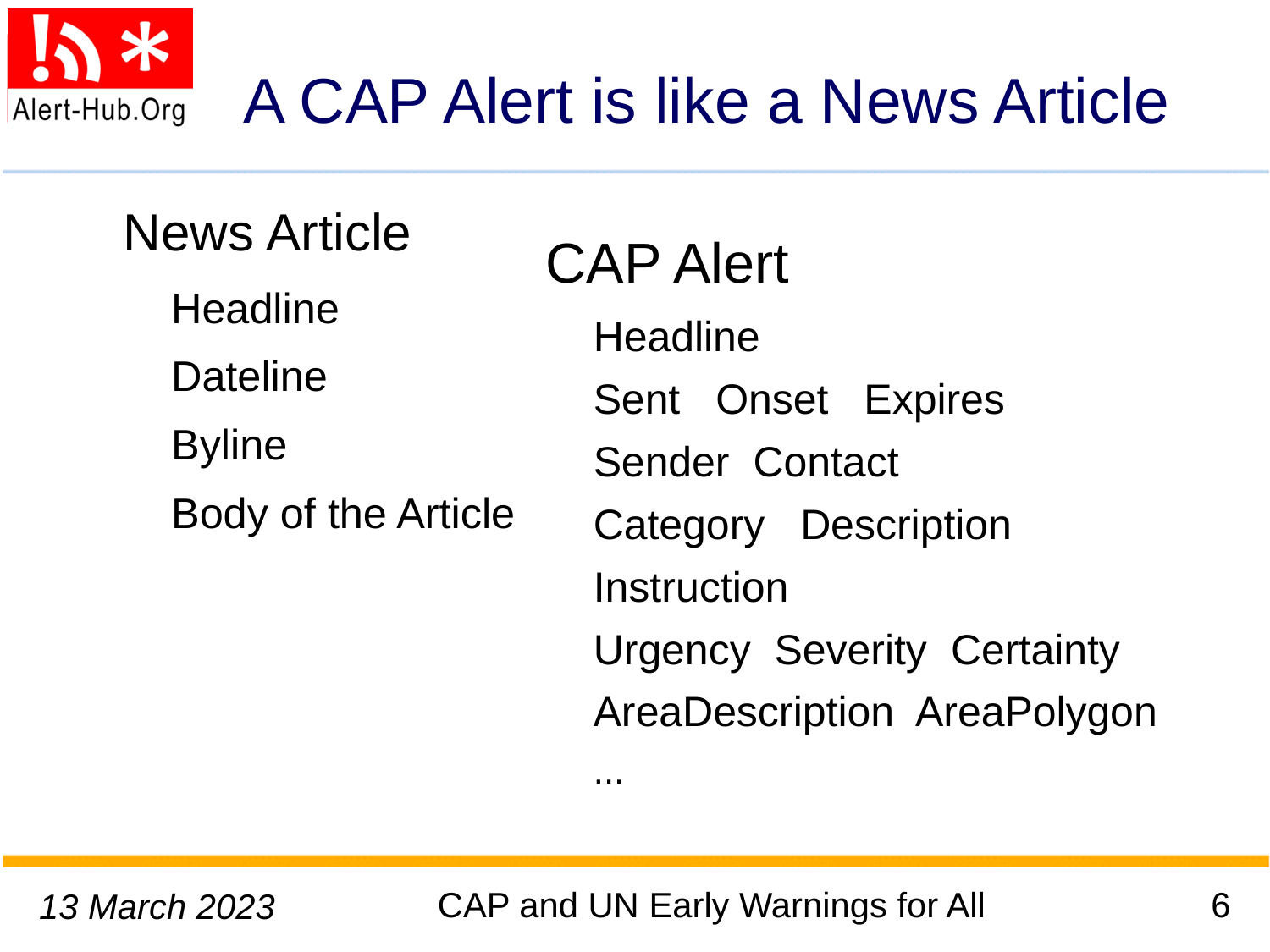

# A CAP Alert is like a News Article
CAP Alert
Headline
Sent   Onset   Expires
Sender  Contact
Category   Description
Instruction
Urgency  Severity  Certainty
AreaDescription  AreaPolygon
...
News Article
Headline
Dateline
Byline
Body of the Article
CAP and UN Early Warnings for All
6
13 March 2023